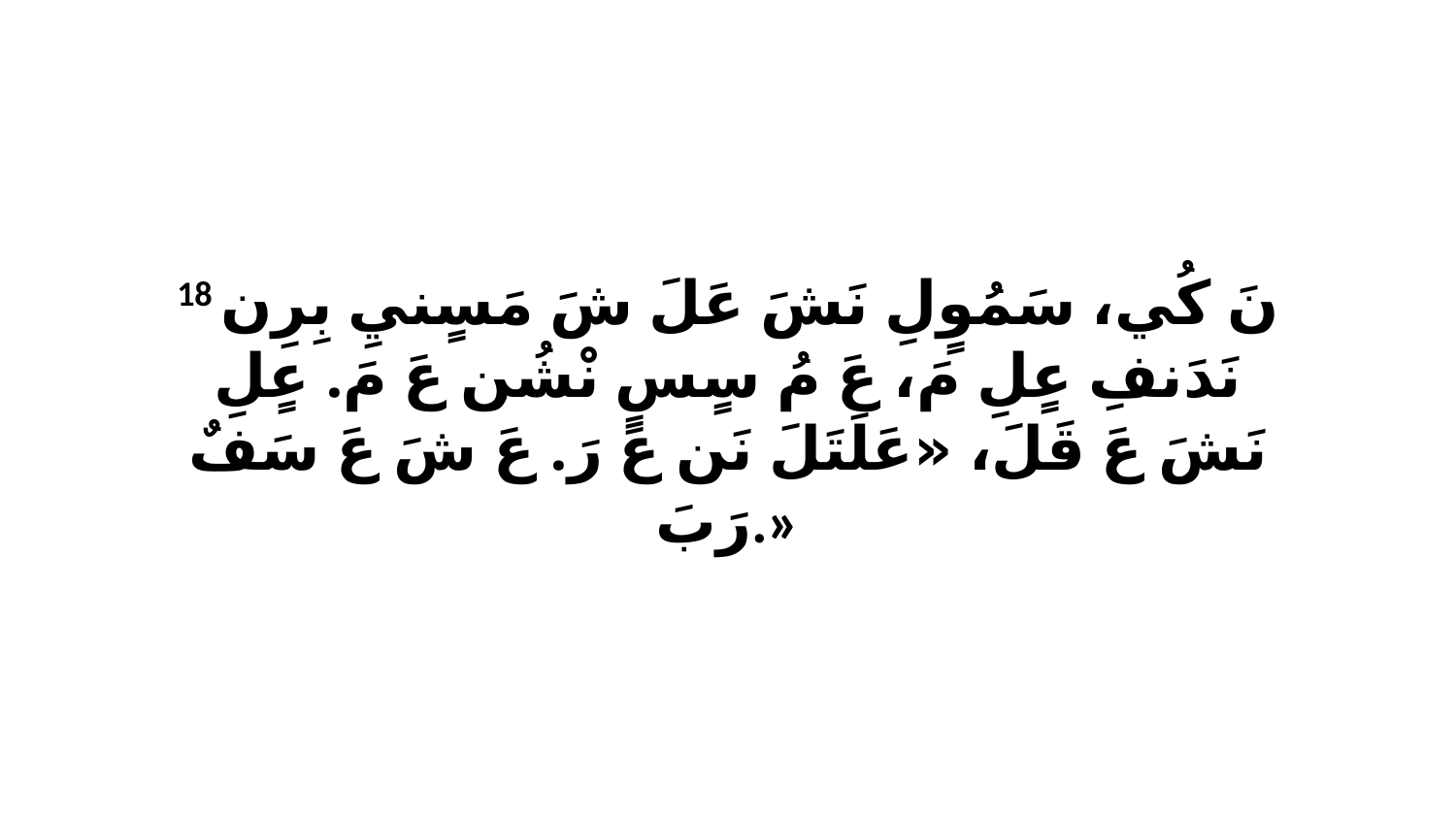

18 نَ كُي، سَمُوٍلِ نَشَ عَلَ شَ مَسٍنيِ بِرِن نَدَنفِ عٍلِ مَ، عَ مُ سٍسٍ نْشُن عَ مَ. عٍلِ نَشَ عَ قَلَ، «عَلَتَلَ نَن عَ رَ. عَ شَ عَ سَفٌ رَبَ.»